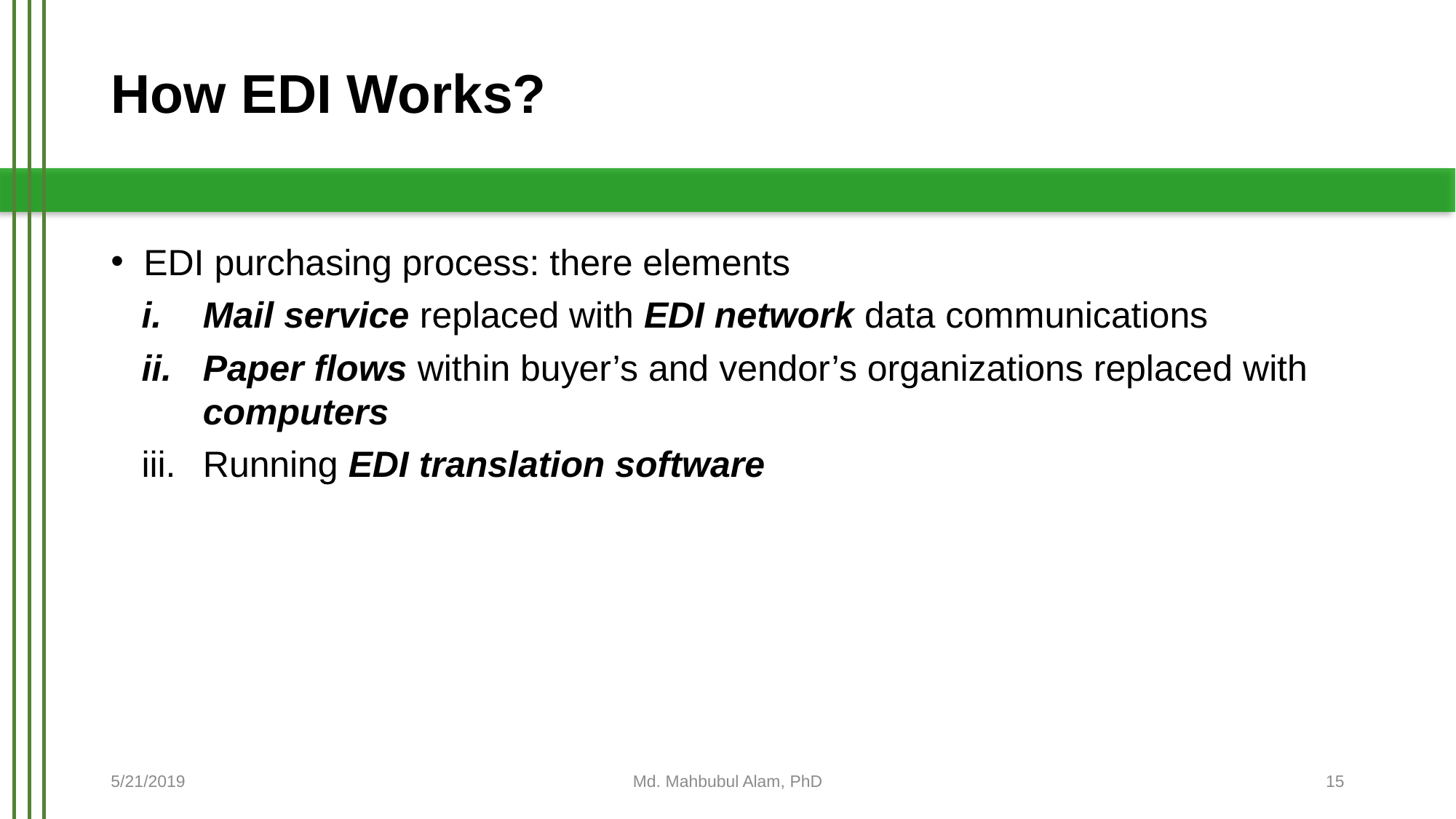

# How EDI Works?
EDI purchasing process: there elements
Mail service replaced with EDI network data communications
Paper flows within buyer’s and vendor’s organizations replaced with computers
Running EDI translation software

5/21/2019
Md. Mahbubul Alam, PhD
15